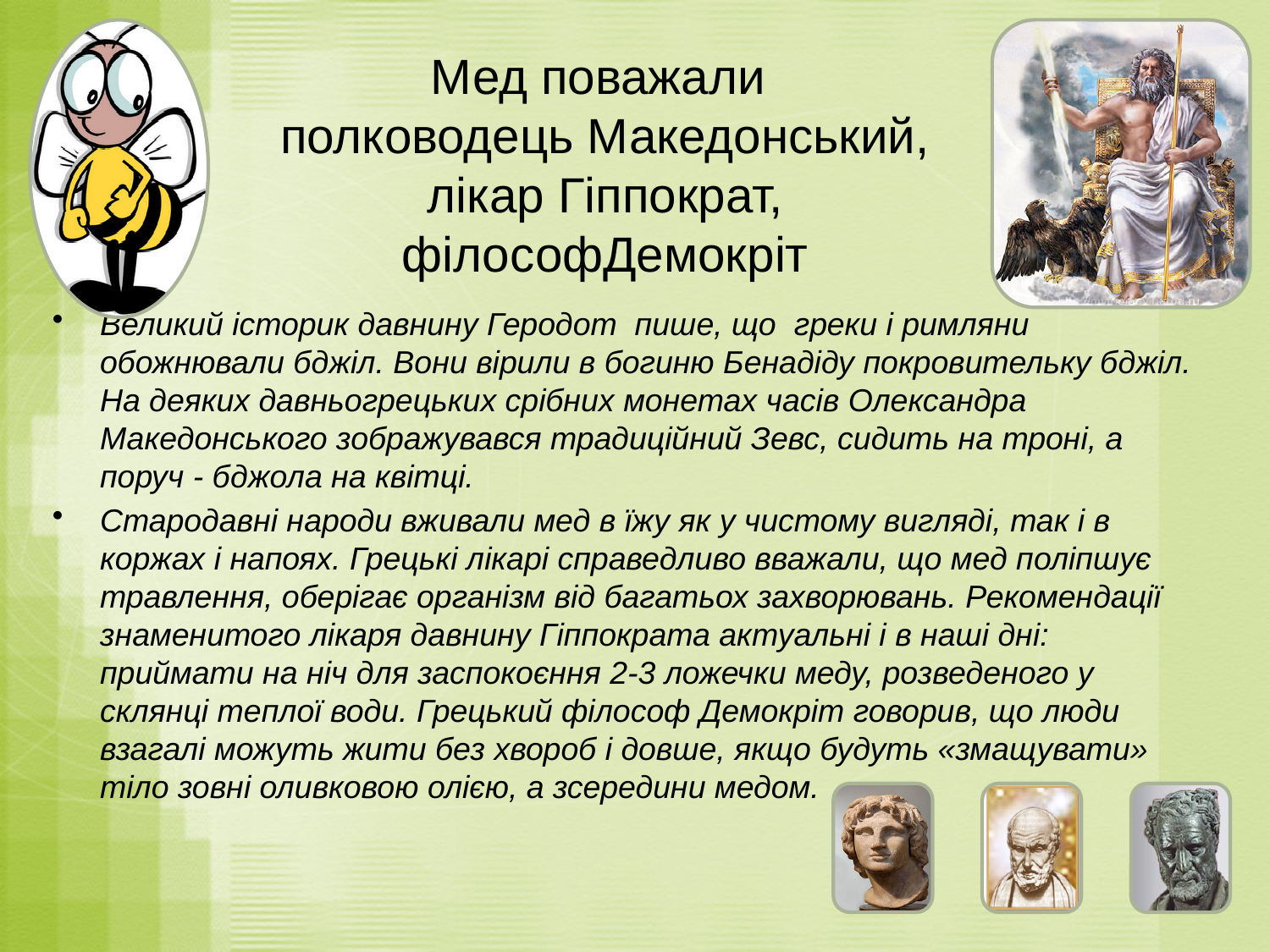

# Мед поважали полководець Македонський, лікар Гіппократ, філософДемокріт
Великий історик давнину Геродот  пише, що  греки і римляни обожнювали бджіл. Вони вірили в богиню Бенадіду покровительку бджіл. На деяких давньогрецьких срібних монетах часів Олександра Македонського зображувався традиційний Зевс, сидить на троні, а поруч - бджола на квітці.
Стародавні народи вживали мед в їжу як у чистому вигляді, так і в коржах і напоях. Грецькі лікарі справедливо вважали, що мед поліпшує травлення, оберігає організм від багатьох захворювань. Рекомендації знаменитого лікаря давнину Гіппократа актуальні і в наші дні: приймати на ніч для заспокоєння 2-3 ложечки меду, розведеного у склянці теплої води. Грецький філософ Демокріт говорив, що люди взагалі можуть жити без хвороб і довше, якщо будуть «змащувати» тіло зовні оливковою олією, а зсередини медом.